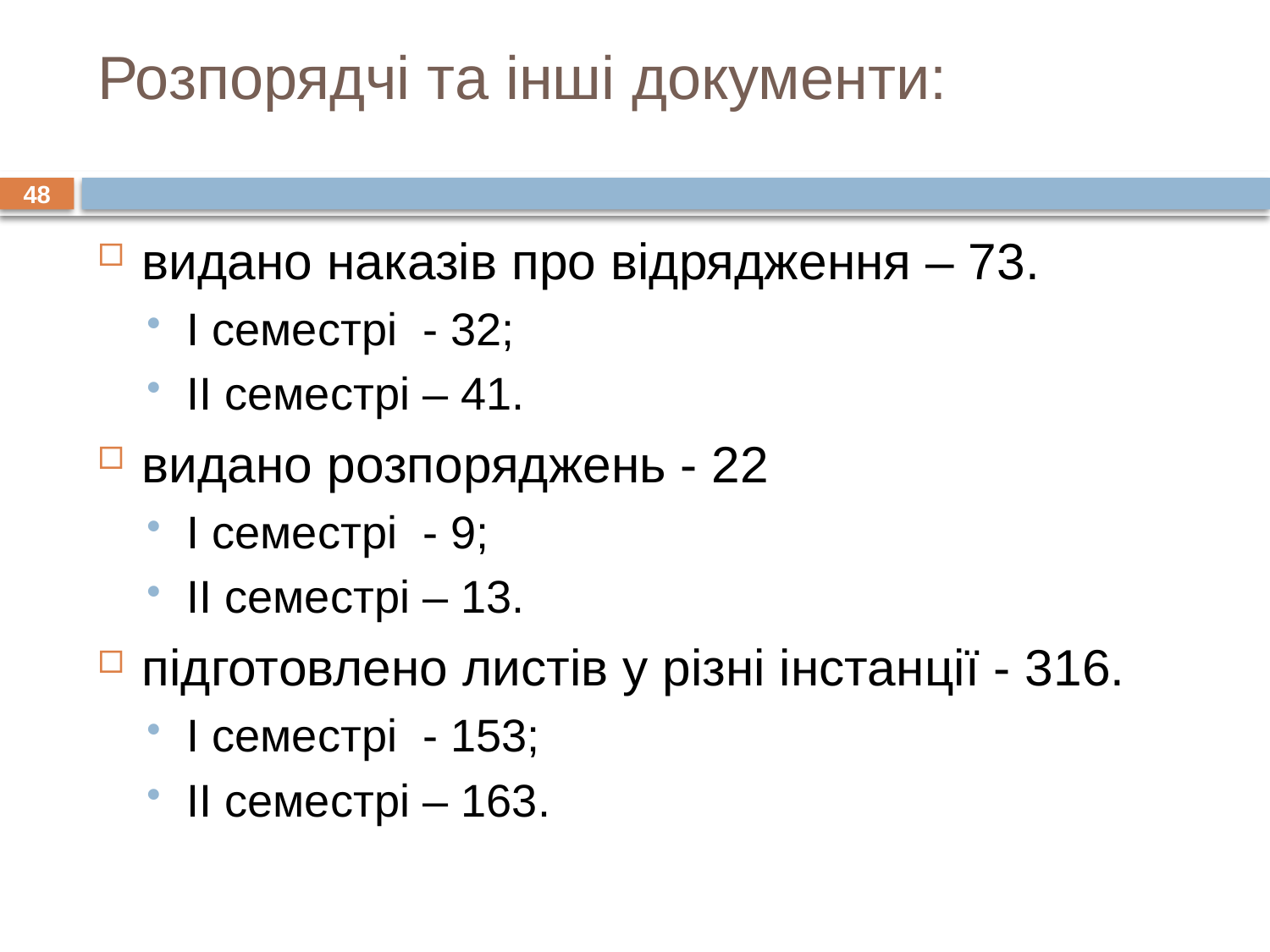

# Розпорядчі та інші документи:
48
видано наказів про відрядження – 73.
І семестрі  - 32;
ІІ семестрі – 41.
видано розпоряджень - 22
І семестрі  - 9;
ІІ семестрі – 13.
підготовлено листів у різні інстанції - 316.
І семестрі  - 153;
ІІ семестрі – 163.